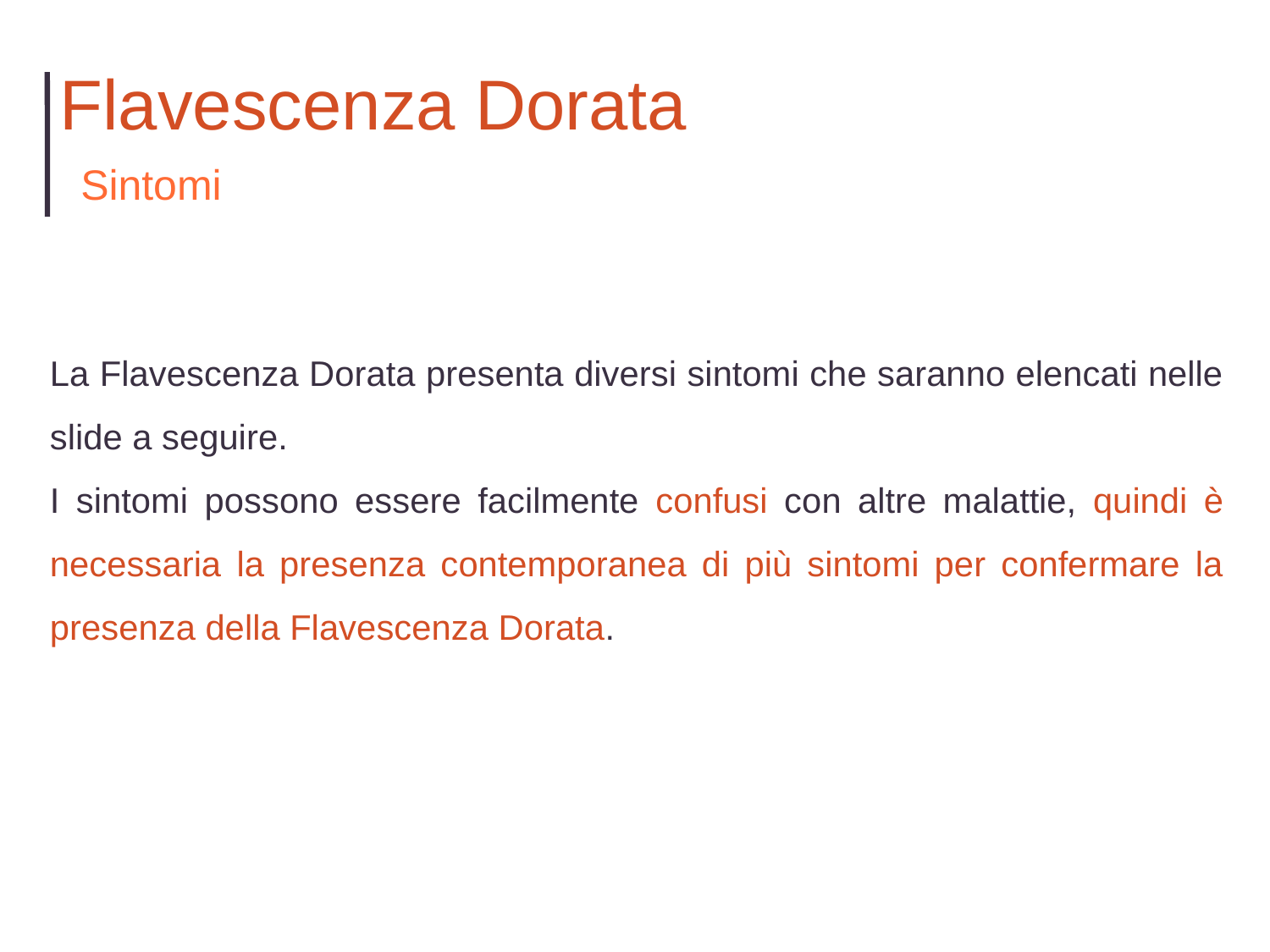

Flavescenza Dorata

Sintomi
La Flavescenza Dorata presenta diversi sintomi che saranno elencati nelle slide a seguire.
I sintomi possono essere facilmente confusi con altre malattie, quindi è necessaria la presenza contemporanea di più sintomi per confermare la presenza della Flavescenza Dorata.